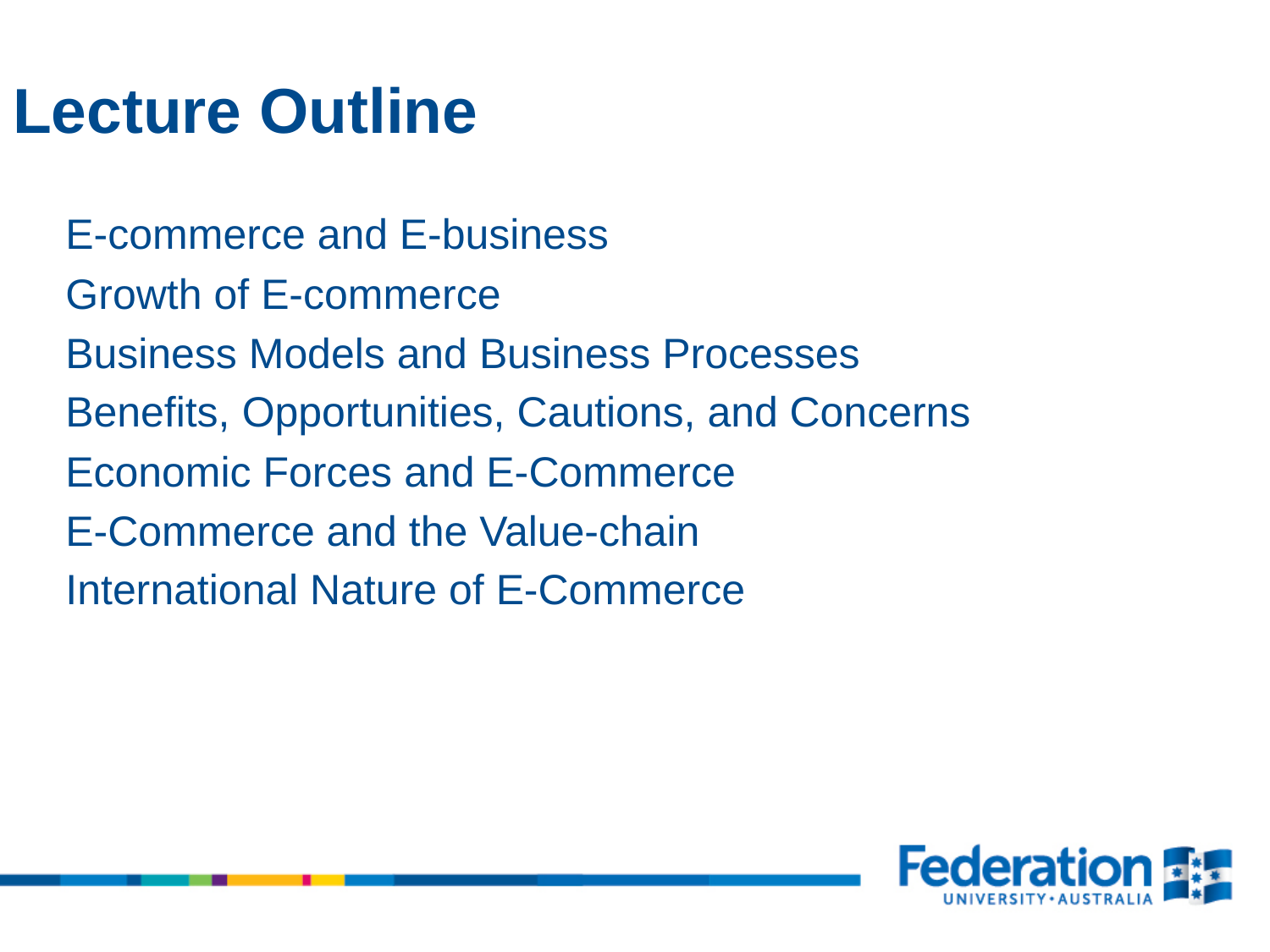

Lecture Outline
E-commerce and E-business
Growth of E-commerce
Business Models and Business Processes
Benefits, Opportunities, Cautions, and Concerns
Economic Forces and E-Commerce
E-Commerce and the Value-chain
International Nature of E-Commerce